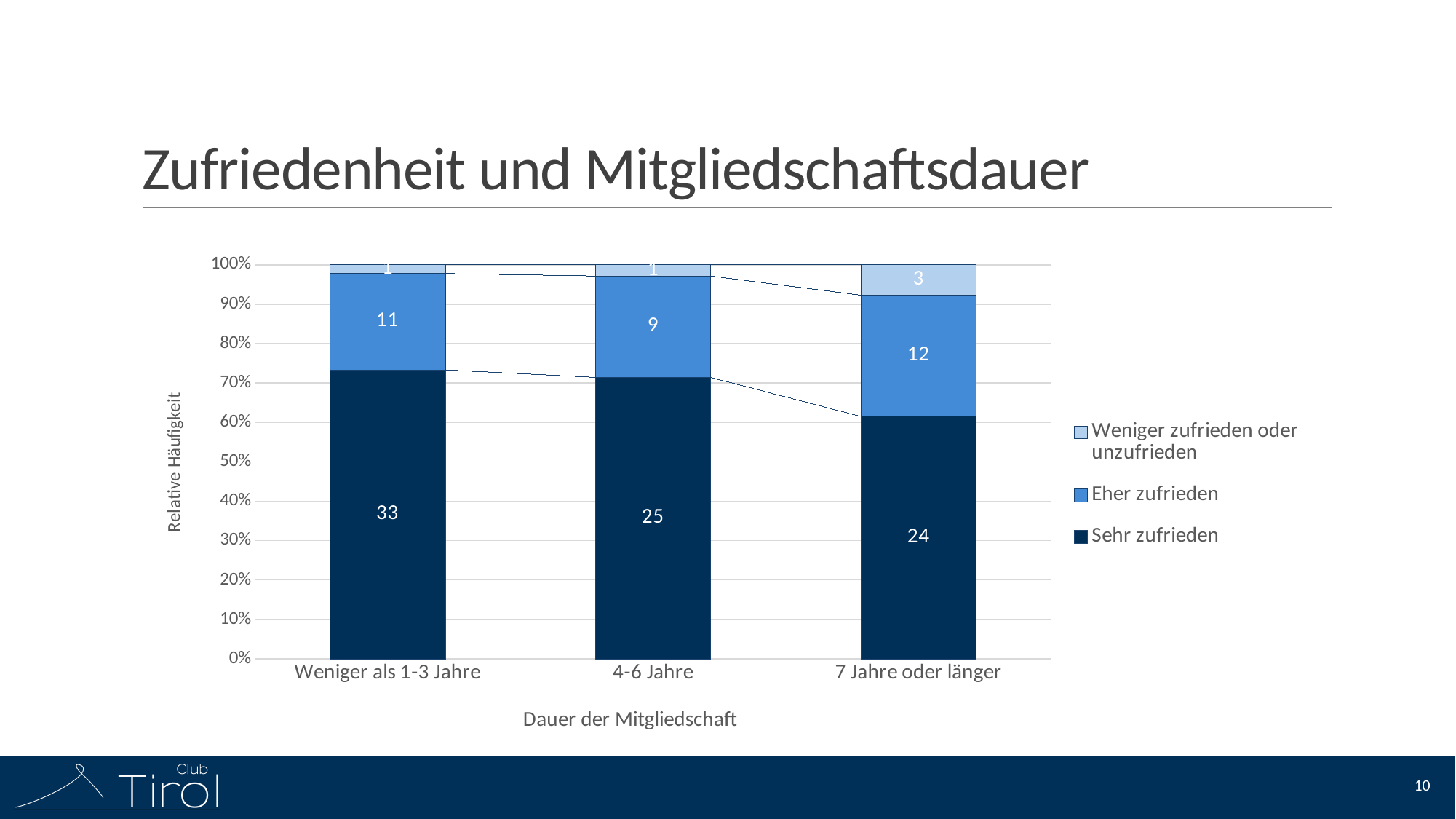

# Zufriedenheit und Mitgliedschaftsdauer

### Chart

| Category | Sehr zufrieden | Eher zufrieden | Weniger zufrieden oder unzufrieden |
|---|---|---|---|
| Weniger als 1-3 Jahre | 33.0 | 11.0 | 1.0 |
| 4-6 Jahre | 25.0 | 9.0 | 1.0 |
| 7 Jahre oder länger | 24.0 | 12.0 | 3.0 |
10